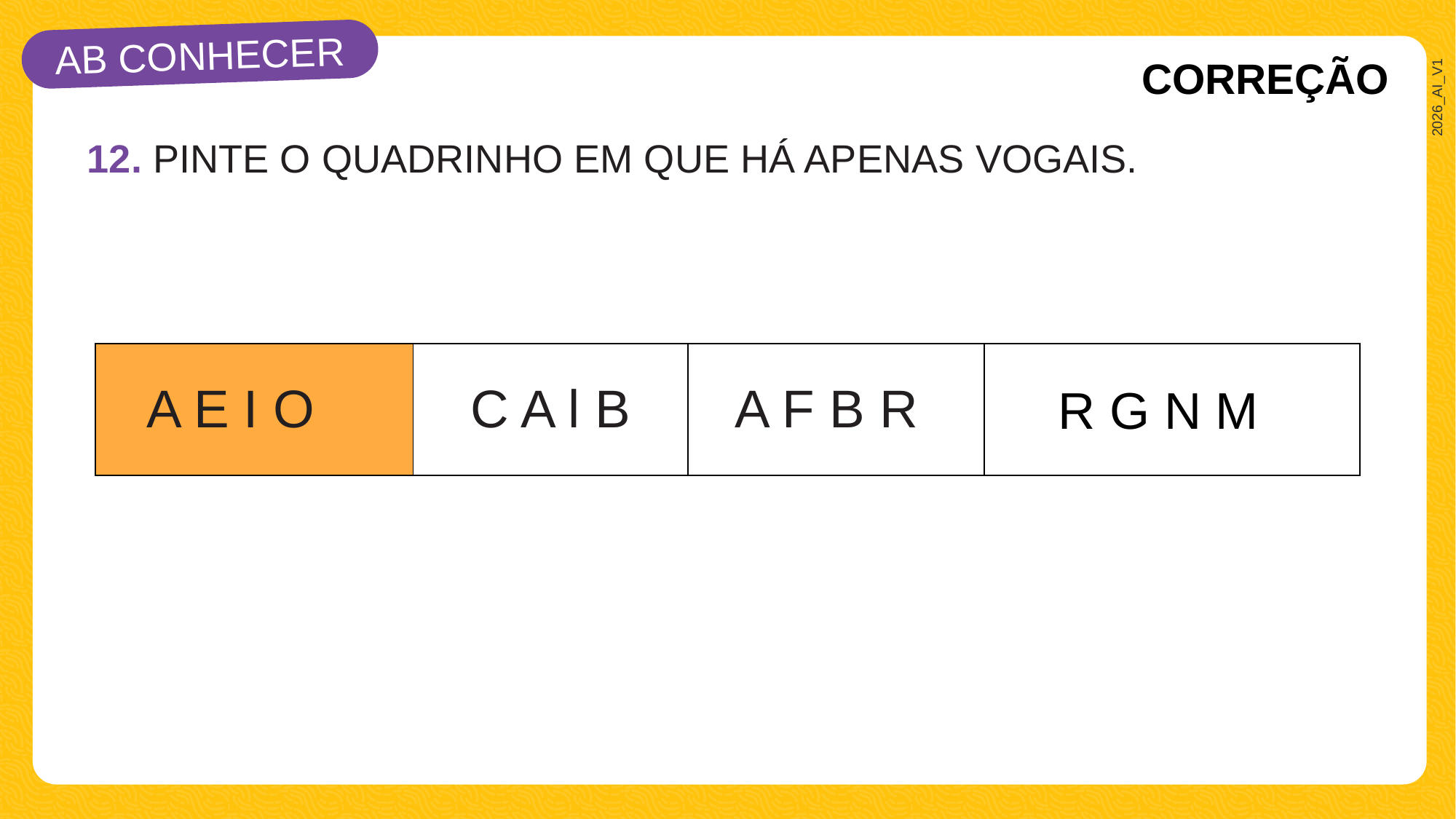

CORREÇÃO
12. PINTE O QUADRINHO EM QUE HÁ APENAS VOGAIS.
| A E I O | C A l B | A F B R | R |
| --- | --- | --- | --- |
R G N M